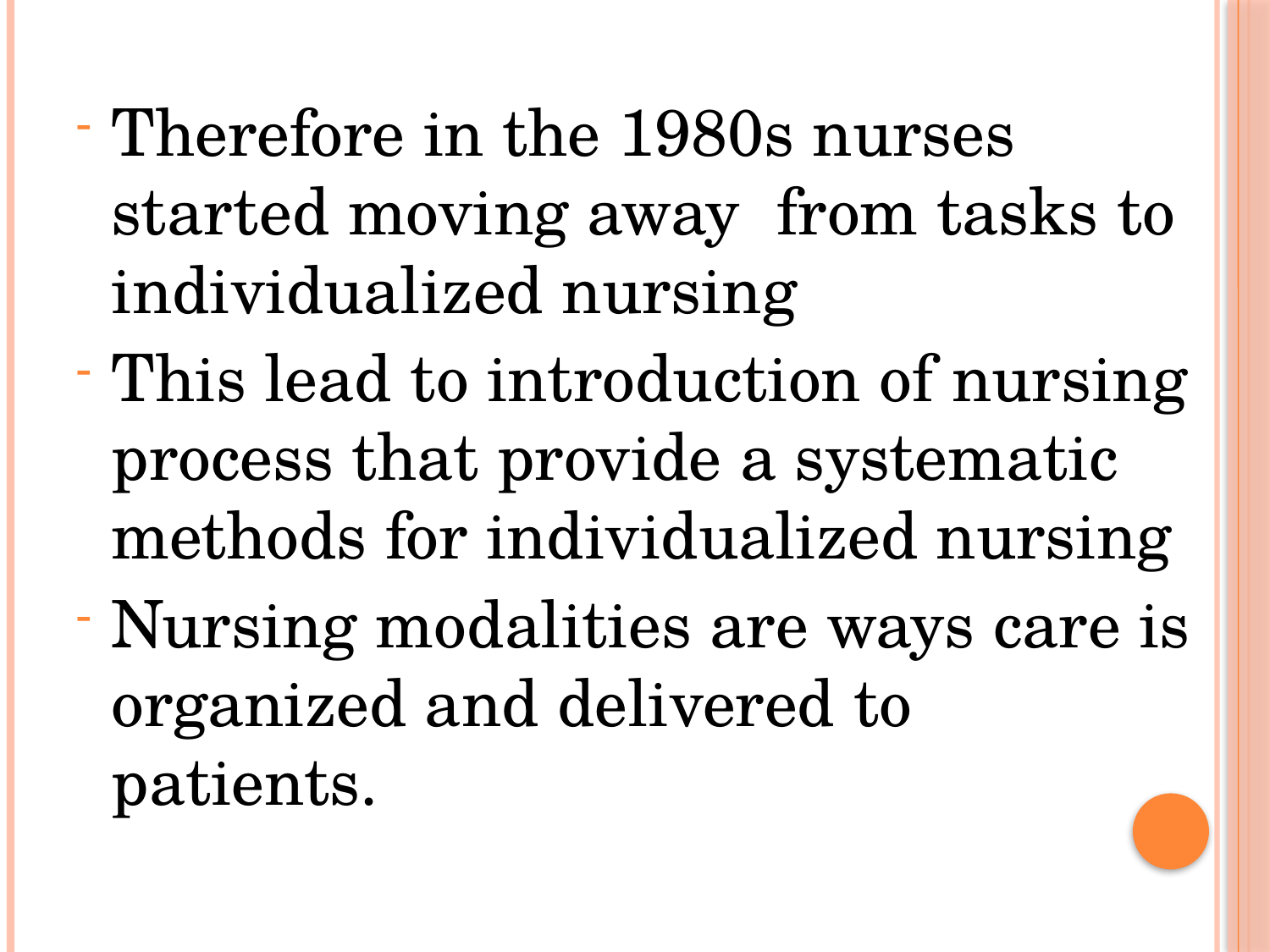

Therefore in the 1980s nurses started moving away  from tasks to individualized nursing
This lead to introduction of nursing process that provide a systematic methods for individualized nursing
Nursing modalities are ways care is organized and delivered to patients.